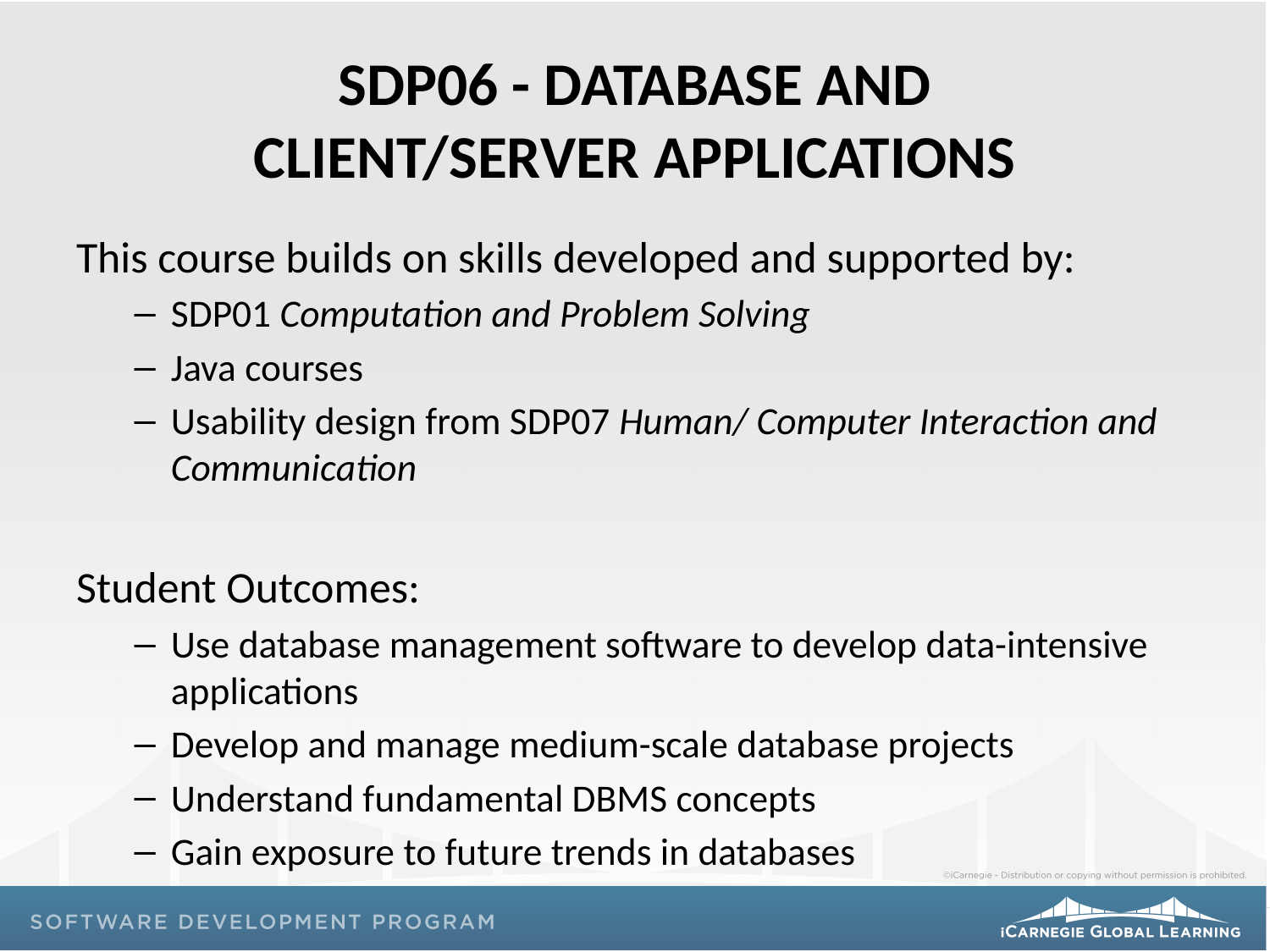

# SDP06 - DATABASE AND CLIENT/SERVER APPLICATIONS
This course builds on skills developed and supported by:
SDP01 Computation and Problem Solving
Java courses
Usability design from SDP07 Human/ Computer Interaction and Communication

Student Outcomes:
Use database management software to develop data-intensive applications
Develop and manage medium-scale database projects
Understand fundamental DBMS concepts
Gain exposure to future trends in databases